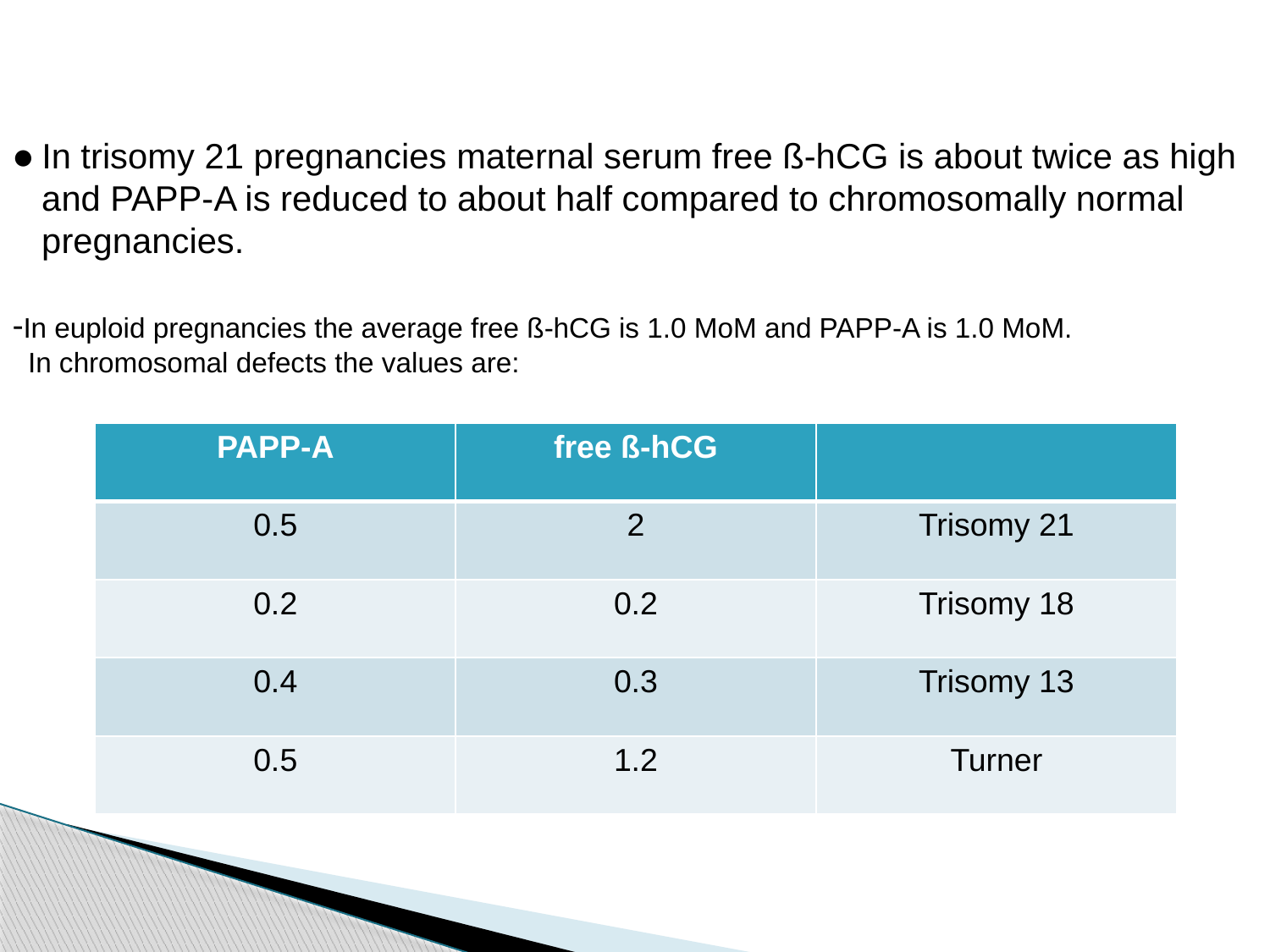

● In trisomy 21 pregnancies maternal serum free ß-hCG is about twice as high
   and PAPP-A is reduced to about half compared to chromosomally normal
   pregnancies.

-In euploid pregnancies the average free ß-hCG is 1.0 MoM and PAPP-A is 1.0 MoM.
  In chromosomal defects the values are:

| PAPP-A | free ß-hCG |  |
| --- | --- | --- |
| 0.5 | 2 | Trisomy 21 |
| 0.2 | 0.2 | Trisomy 18 |
| 0.4 | 0.3 | Trisomy 13 |
| 0.5 | 1.2 | Turner |